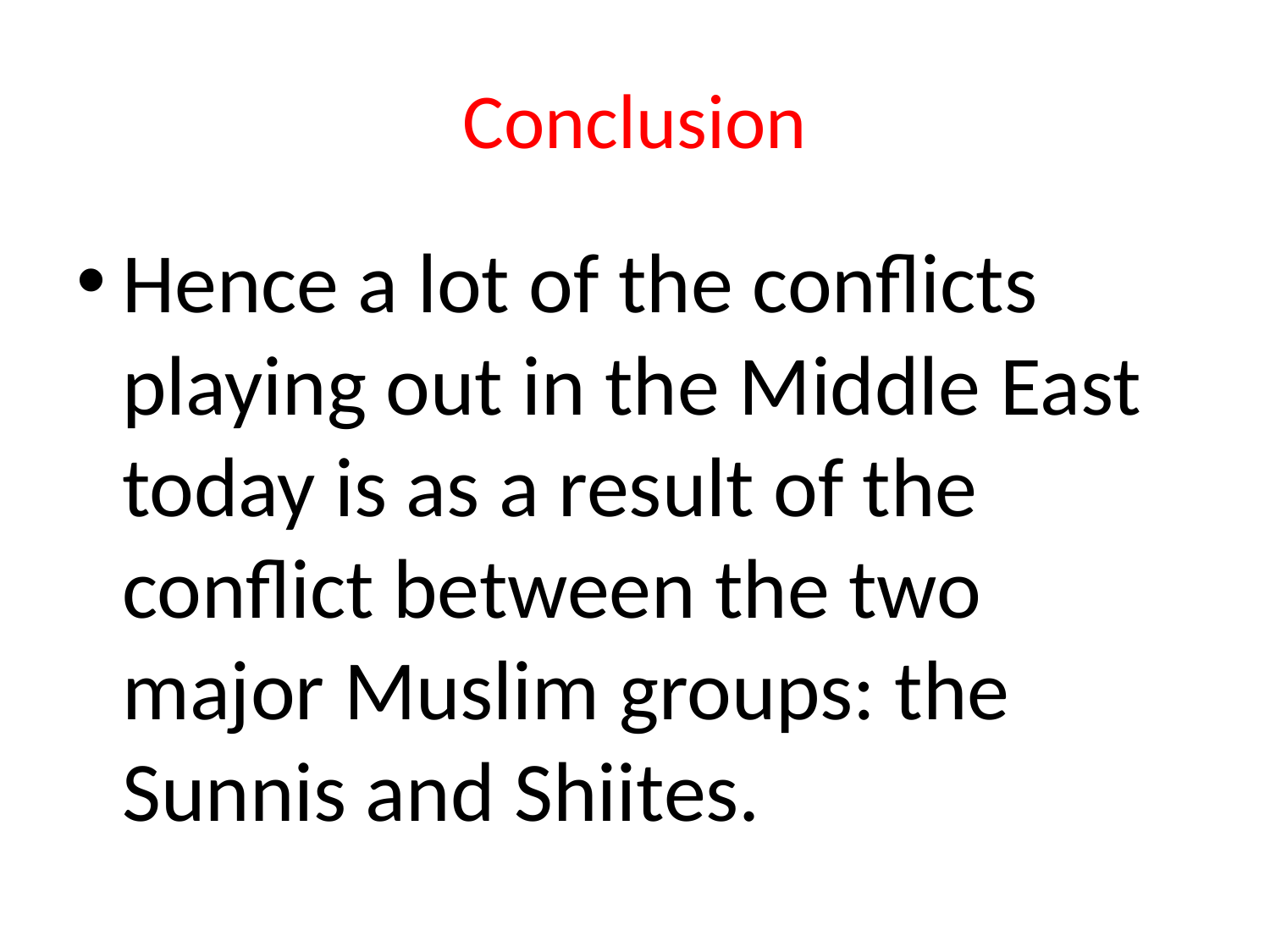

# Conclusion
Hence a lot of the conflicts  playing out in the Middle East today is as a result of the conflict between the two major Muslim groups: the   Sunnis and Shiites.